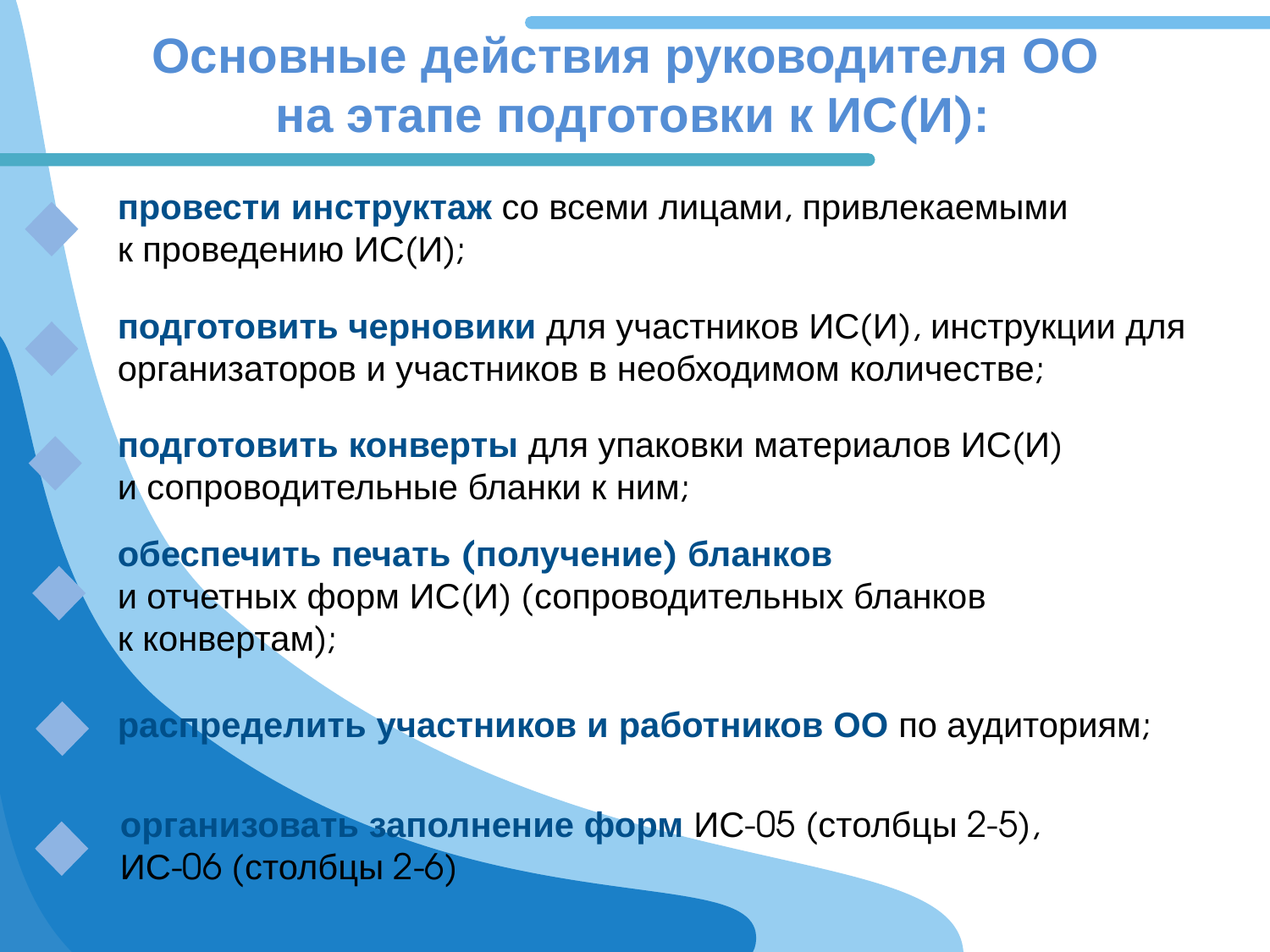

Основные действия руководителя ОО
на этапе подготовки к ИС(И):

провести инструктаж со всеми лицами, привлекаемыми
к проведению ИС(И);

подготовить черновики для участников ИС(И), инструкции для организаторов и участников в необходимом количестве;

подготовить конверты для упаковки материалов ИС(И)
и сопроводительные бланки к ним;

обеспечить печать (получение) бланков
и отчетных форм ИС(И) (сопроводительных бланков
к конвертам);

распределить участников и работников ОО по аудиториям;

организовать заполнение форм ИС-05 (столбцы 2-5),
ИС-06 (столбцы 2-6)